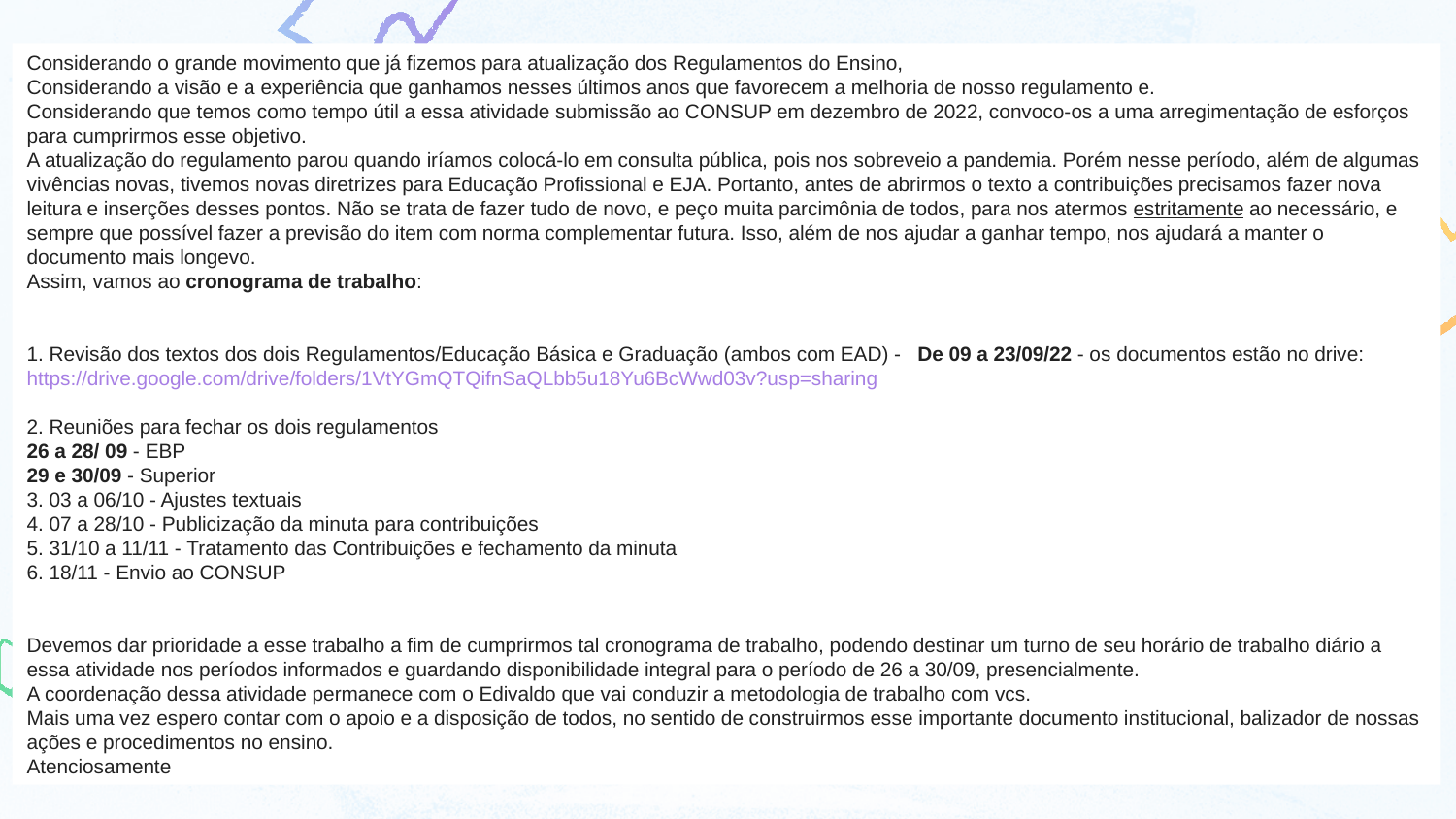

Considerando o grande movimento que já fizemos para atualização dos Regulamentos do Ensino,
Considerando a visão e a experiência que ganhamos nesses últimos anos que favorecem a melhoria de nosso regulamento e.
Considerando que temos como tempo útil a essa atividade submissão ao CONSUP em dezembro de 2022, convoco-os a uma arregimentação de esforços para cumprirmos esse objetivo.
A atualização do regulamento parou quando iríamos colocá-lo em consulta pública, pois nos sobreveio a pandemia. Porém nesse período, além de algumas vivências novas, tivemos novas diretrizes para Educação Profissional e EJA. Portanto, antes de abrirmos o texto a contribuições precisamos fazer nova leitura e inserções desses pontos. Não se trata de fazer tudo de novo, e peço muita parcimônia de todos, para nos atermos estritamente ao necessário, e sempre que possível fazer a previsão do item com norma complementar futura. Isso, além de nos ajudar a ganhar tempo, nos ajudará a manter o documento mais longevo.
Assim, vamos ao cronograma de trabalho:

1. Revisão dos textos dos dois Regulamentos/Educação Básica e Graduação (ambos com EAD) -   De 09 a 23/09/22 - os documentos estão no drive:
https://drive.google.com/drive/folders/1VtYGmQTQifnSaQLbb5u18Yu6BcWwd03v?usp=sharing
2. Reuniões para fechar os dois regulamentos
26 a 28/ 09 - EBP
29 e 30/09 - Superior
3. 03 a 06/10 - Ajustes textuais
4. 07 a 28/10 - Publicização da minuta para contribuições
5. 31/10 a 11/11 - Tratamento das Contribuições e fechamento da minuta
6. 18/11 - Envio ao CONSUP

Devemos dar prioridade a esse trabalho a fim de cumprirmos tal cronograma de trabalho, podendo destinar um turno de seu horário de trabalho diário a essa atividade nos períodos informados e guardando disponibilidade integral para o período de 26 a 30/09, presencialmente.
A coordenação dessa atividade permanece com o Edivaldo que vai conduzir a metodologia de trabalho com vcs.
Mais uma vez espero contar com o apoio e a disposição de todos, no sentido de construirmos esse importante documento institucional, balizador de nossas ações e procedimentos no ensino.
Atenciosamente